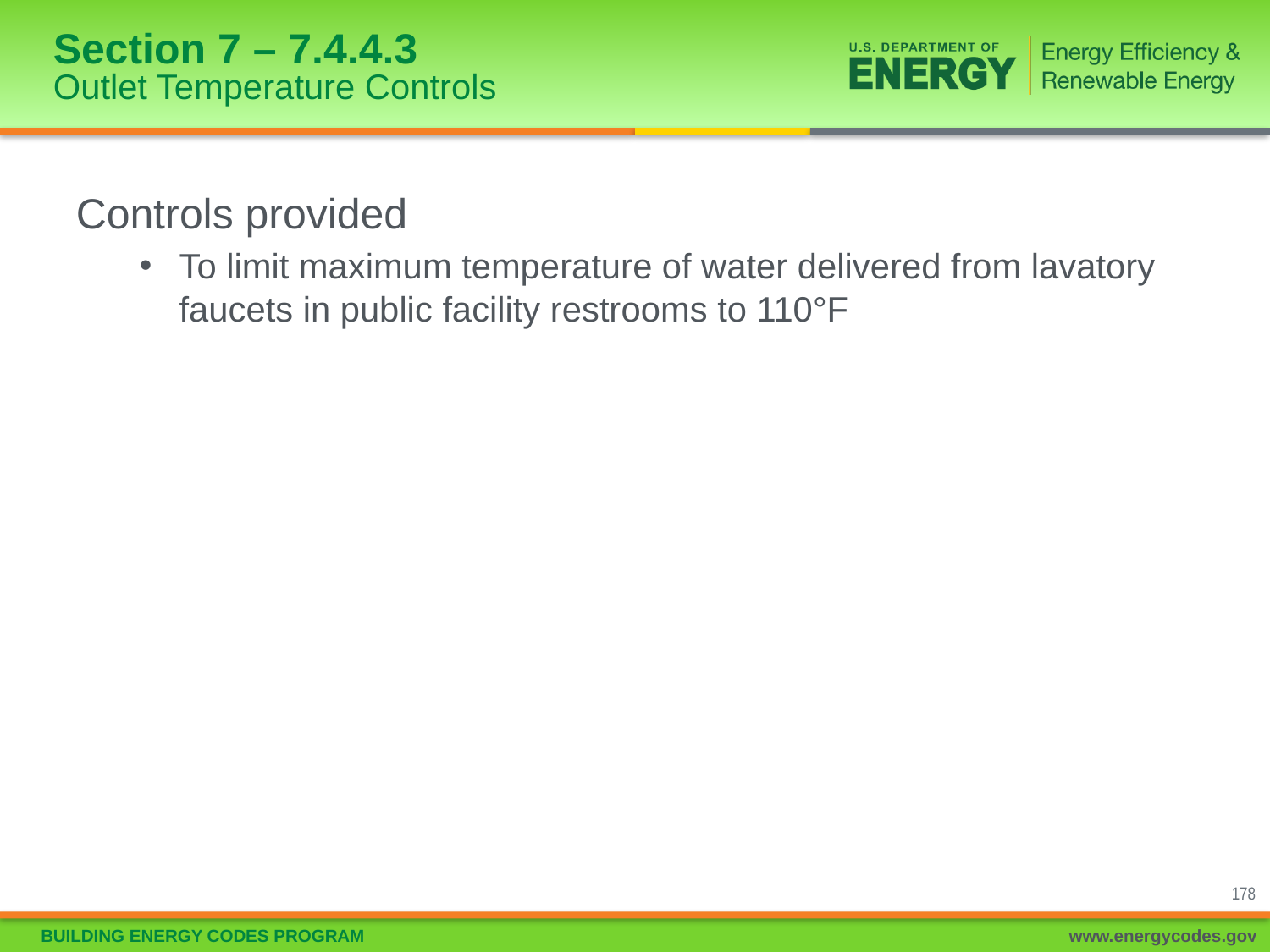

# Section 7 – 7.4.4.3 Outlet Temperature Controls
Controls provided
To limit maximum temperature of water delivered from lavatory faucets in public facility restrooms to 110°F